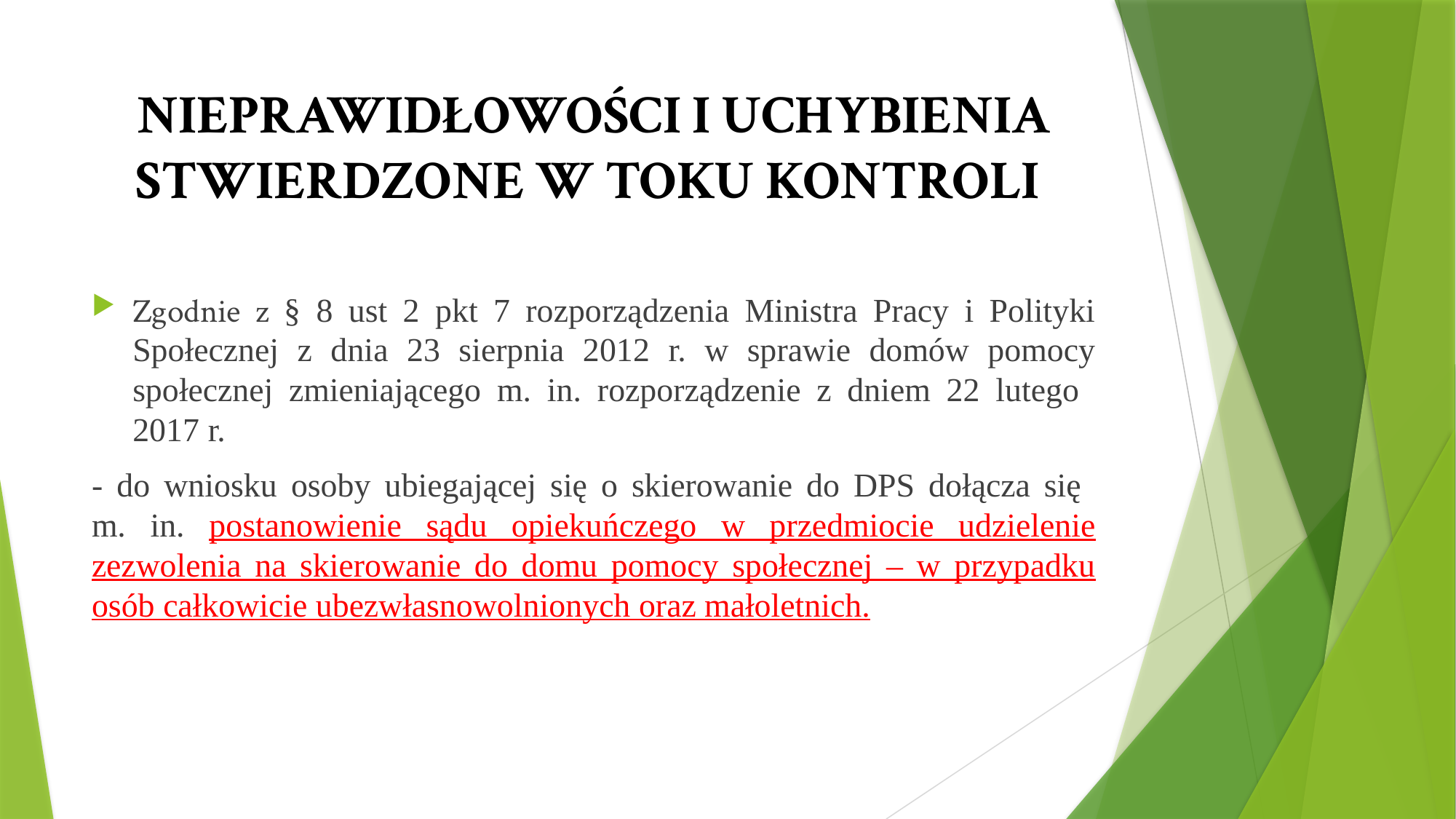

# NIEPRAWIDŁOWOŚCI I UCHYBIENIA STWIERDZONE W TOKU KONTROLI
Zgodnie z § 8 ust 2 pkt 7 rozporządzenia Ministra Pracy i Polityki Społecznej z dnia 23 sierpnia 2012 r. w sprawie domów pomocy społecznej zmieniającego m. in. rozporządzenie z dniem 22 lutego
2017 r.
- do wniosku osoby ubiegającej się o skierowanie do DPS dołącza się
m. in. postanowienie sądu opiekuńczego w przedmiocie udzielenie zezwolenia na skierowanie do domu pomocy społecznej – w przypadku osób całkowicie ubezwłasnowolnionych oraz małoletnich.